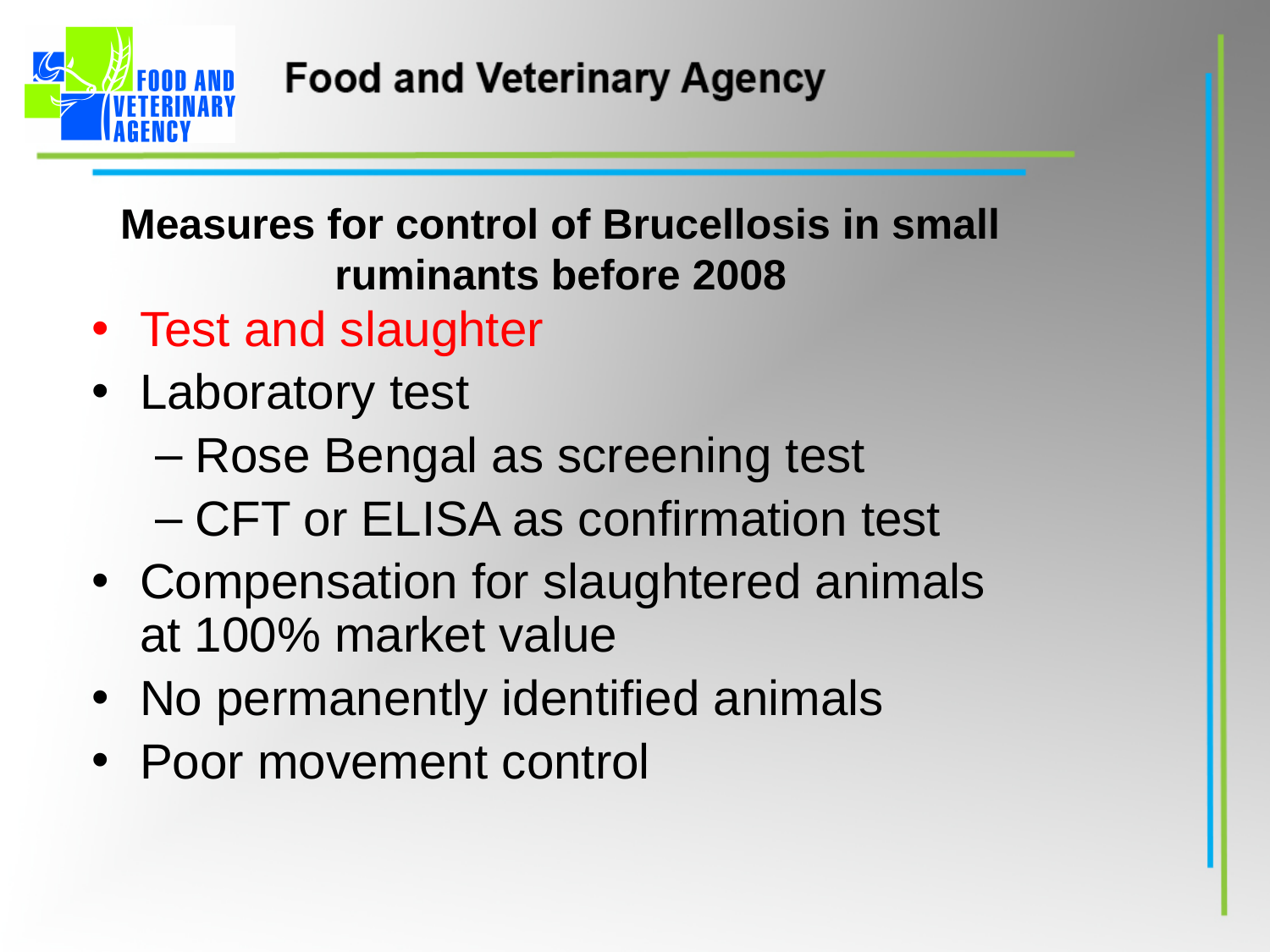

# Measures for control of Brucellosis in small ruminants before 2008
Test and slaughter
Laboratory test
Rose Bengal as screening test
CFT or ELISA as confirmation test
Compensation for slaughtered animals at 100% market value
No permanently identified animals
Poor movement control